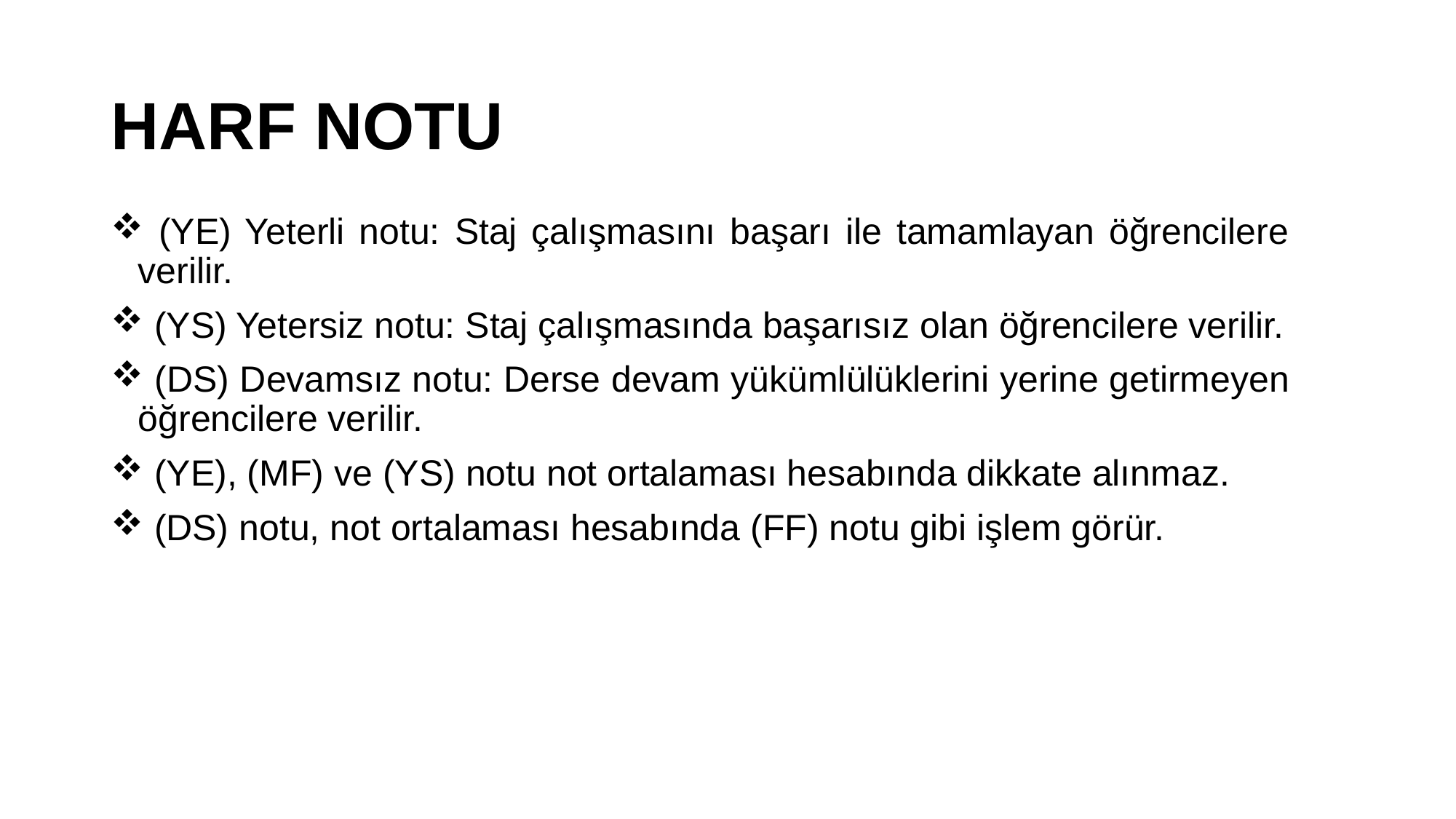

# HARF NOTU
 (YE) Yeterli notu: Staj çalışmasını başarı ile tamamlayan öğrencilere verilir.
 (YS) Yetersiz notu: Staj çalışmasında başarısız olan öğrencilere verilir.
 (DS) Devamsız notu: Derse devam yükümlülüklerini yerine getirmeyen öğrencilere verilir.
 (YE), (MF) ve (YS) notu not ortalaması hesabında dikkate alınmaz.
 (DS) notu, not ortalaması hesabında (FF) notu gibi işlem görür.